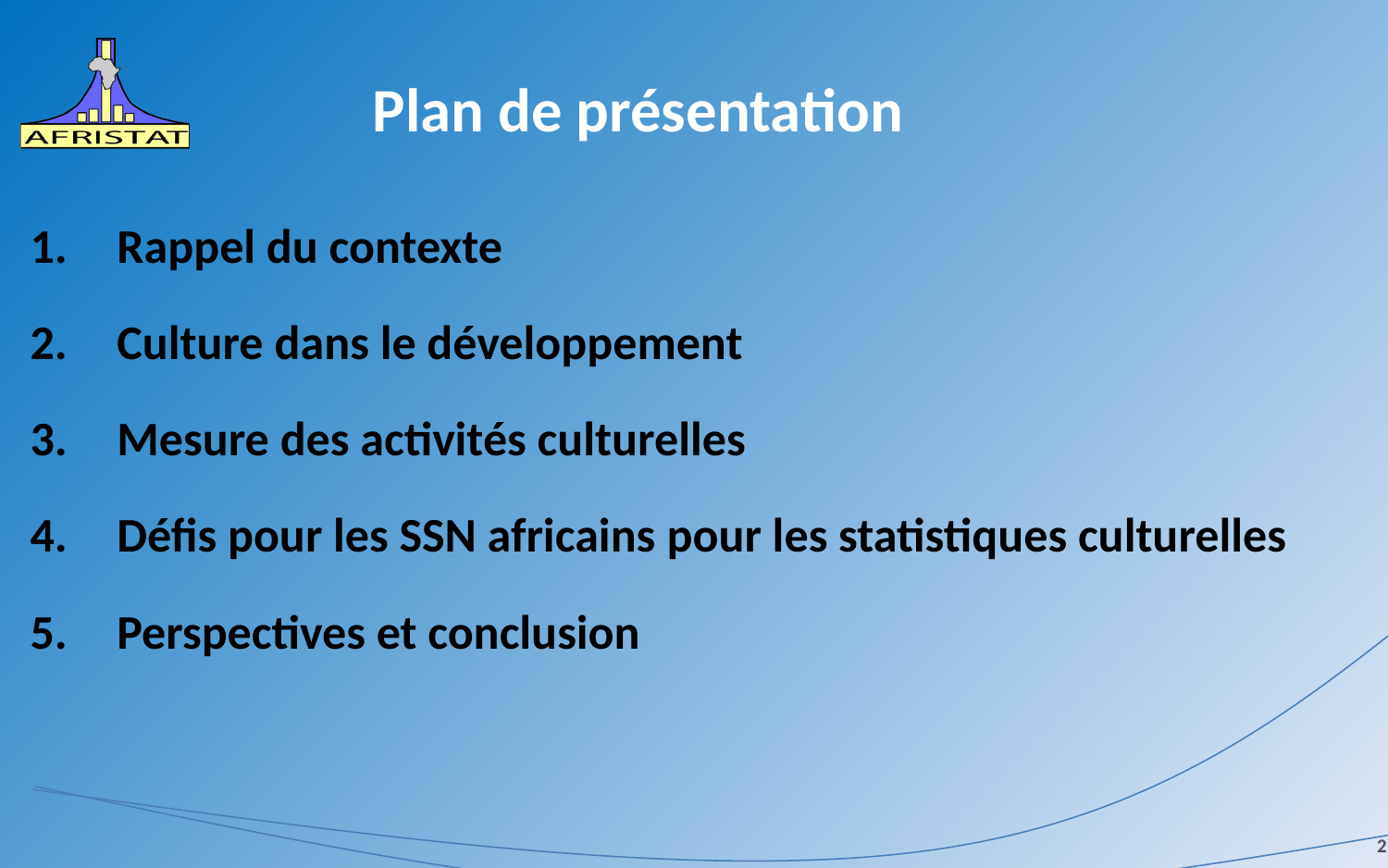

# Plan de présentation
Rappel du contexte
Culture dans le développement
Mesure des activités culturelles
Défis pour les SSN africains pour les statistiques culturelles
Perspectives et conclusion

2